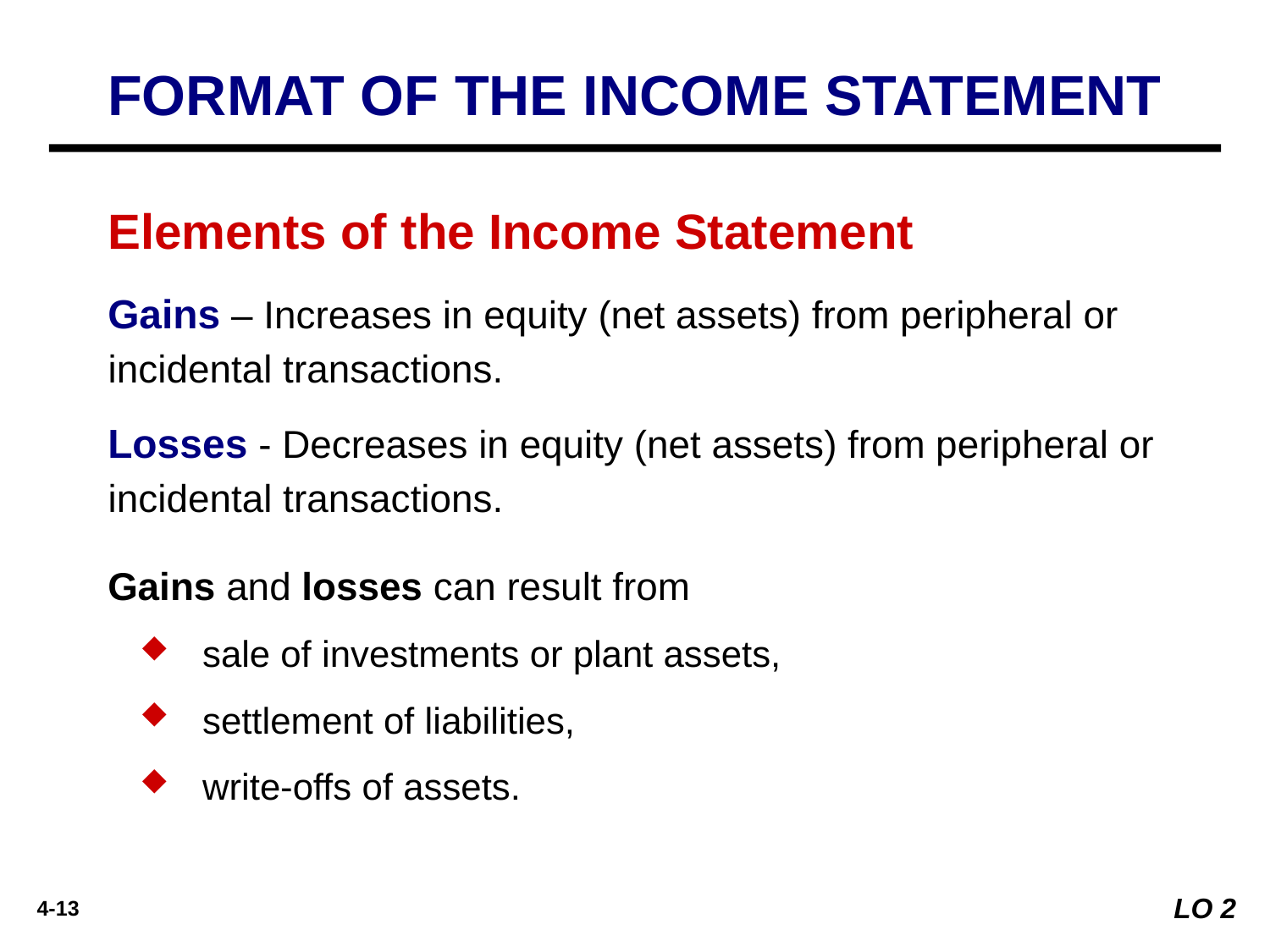

FORMAT OF THE INCOME STATEMENT

Elements of the Income Statement
Gains – Increases in equity (net assets) from peripheral or incidental transactions.
Losses - Decreases in equity (net assets) from peripheral or incidental transactions.
Gains and losses can result from
sale of investments or plant assets,
settlement of liabilities,
write-offs of assets.
LO 2